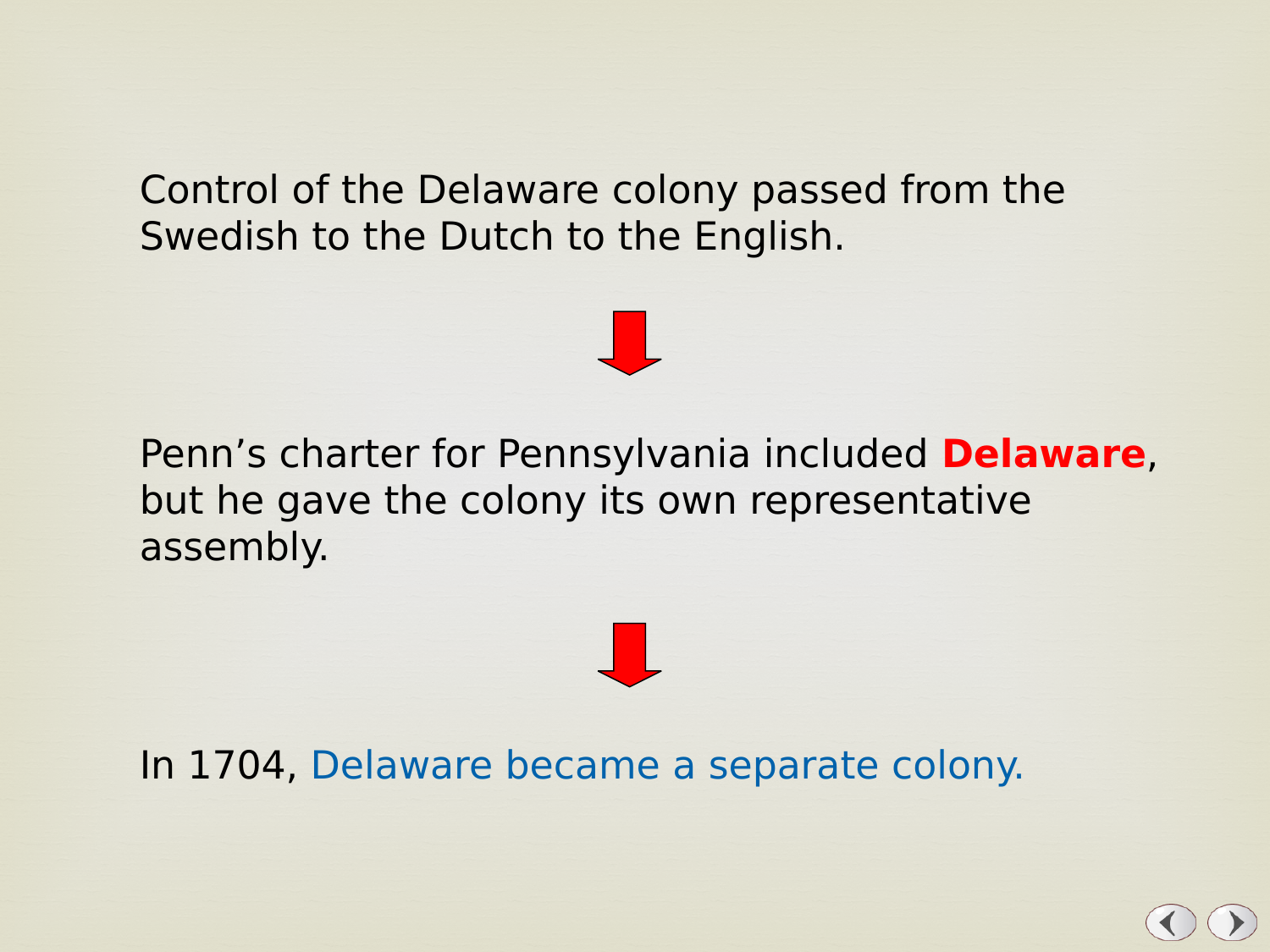

Control of the Delaware colony passed from the Swedish to the Dutch to the English.

Penn’s charter for Pennsylvania included Delaware, but he gave the colony its own representative assembly.

In 1704, Delaware became a separate colony.